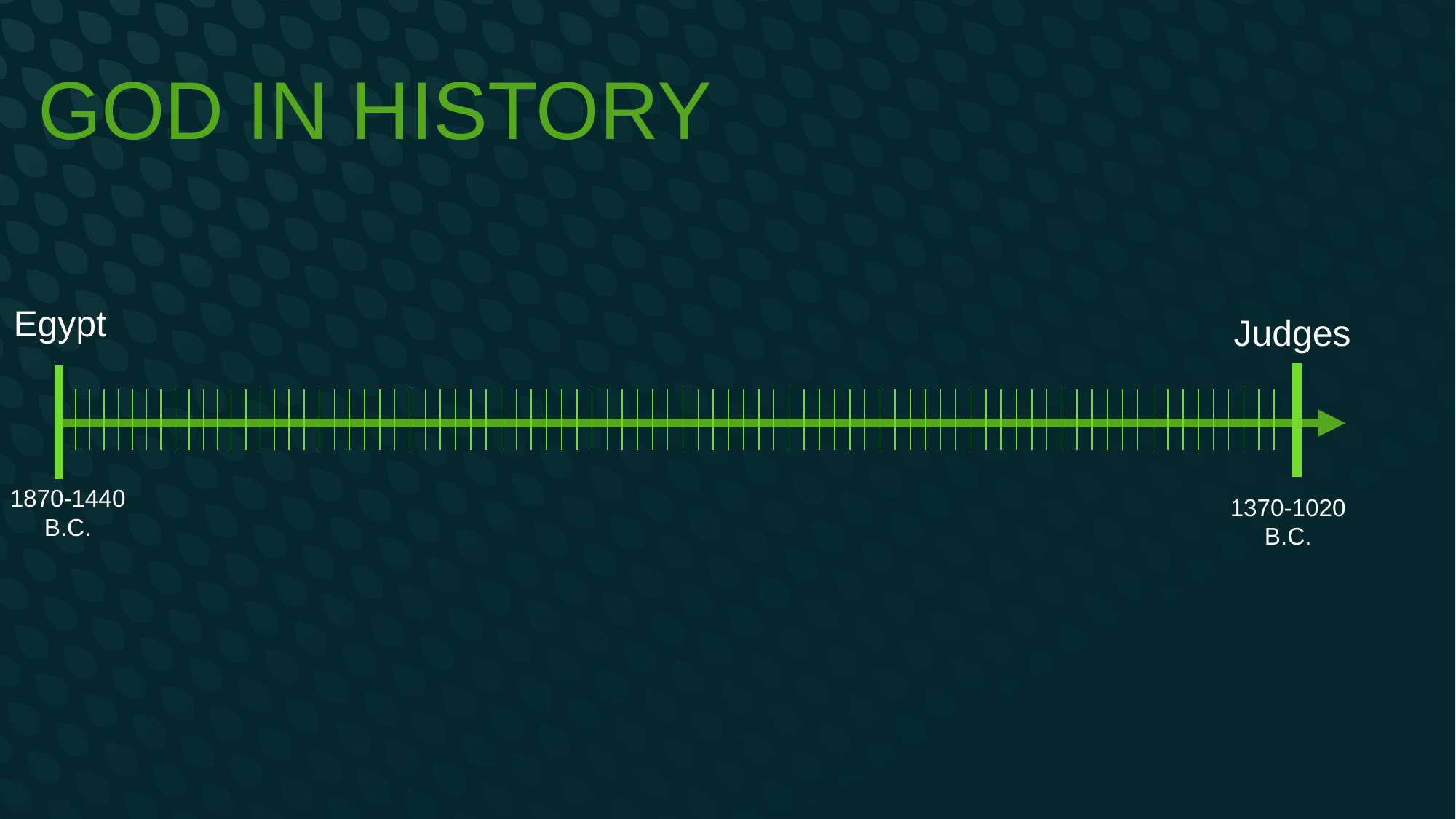

# God In History
Egypt
Judges
1870-1440 B.C.
1370-1020 B.C.